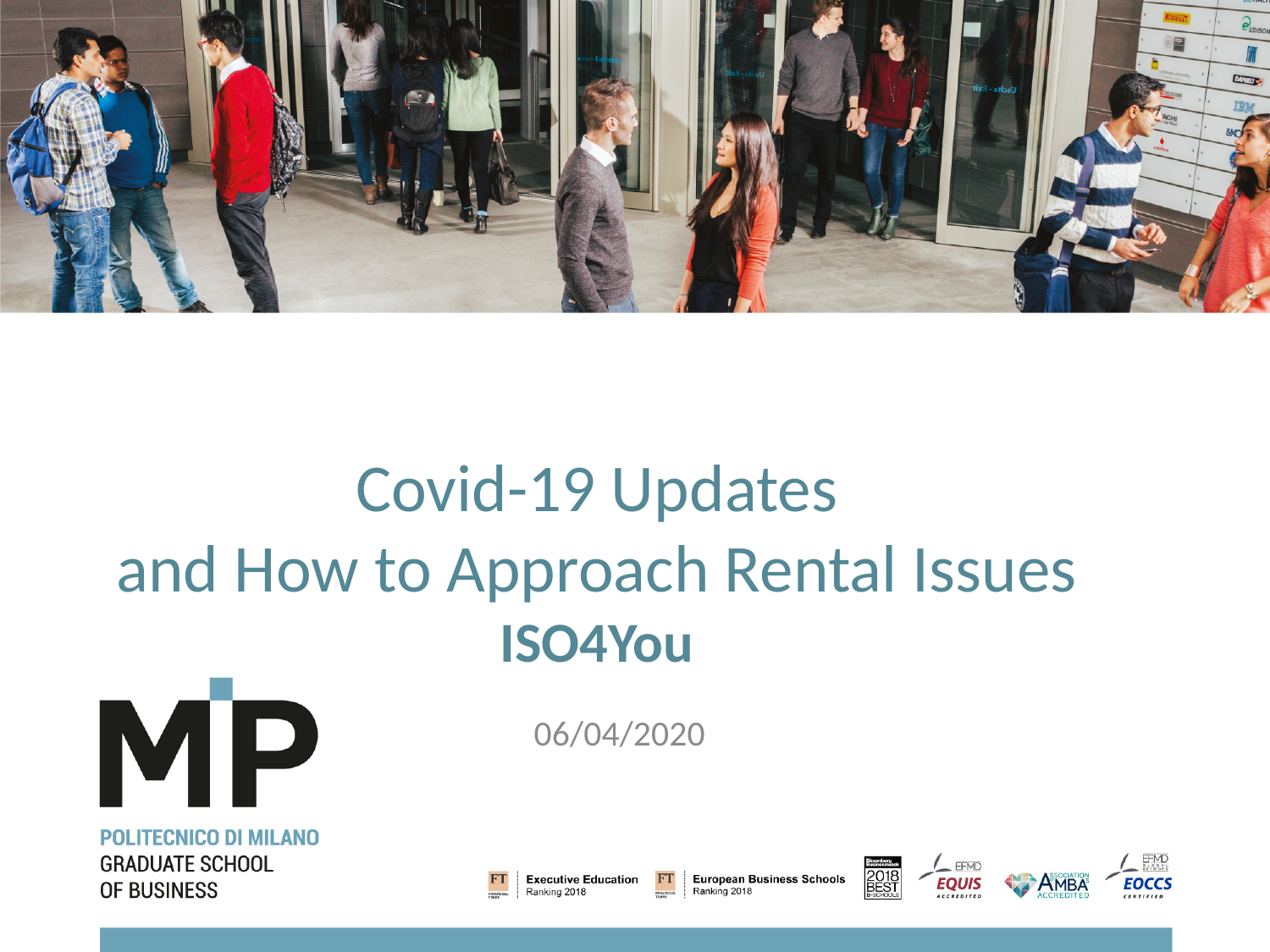

# Covid-19 Updates and How to Approach Rental Issues ISO4You
06/04/2020